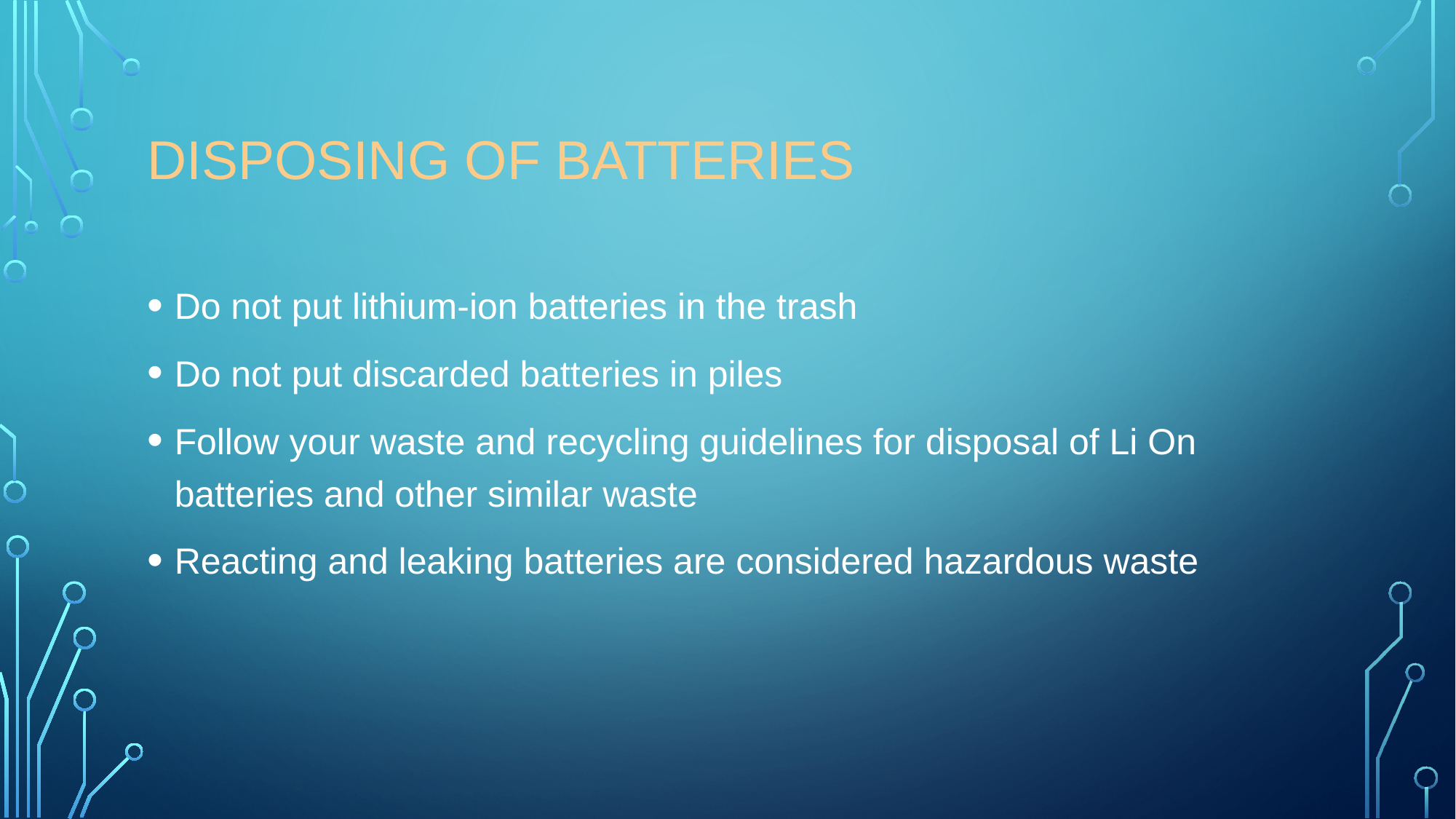

# Disposing of Batteries
Do not put lithium-ion batteries in the trash
Do not put discarded batteries in piles
Follow your waste and recycling guidelines for disposal of Li On batteries and other similar waste
Reacting and leaking batteries are considered hazardous waste